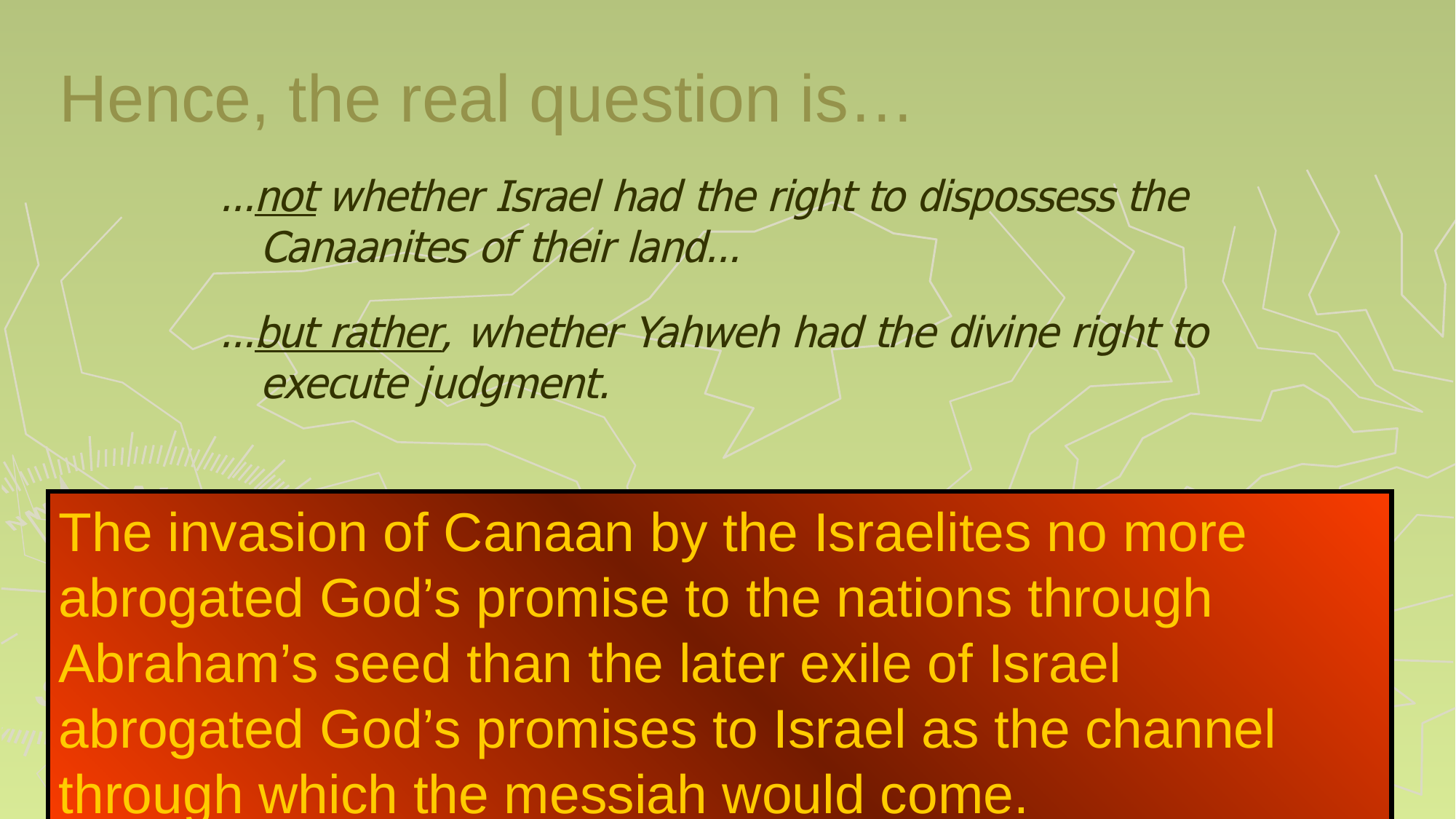

# Hence, the real question is…
…not whether Israel had the right to dispossess the Canaanites of their land…

…but rather, whether Yahweh had the divine right to execute judgment.
The invasion of Canaan by the Israelites no more abrogated God’s promise to the nations through Abraham’s seed than the later exile of Israel abrogated God’s promises to Israel as the channel through which the messiah would come.